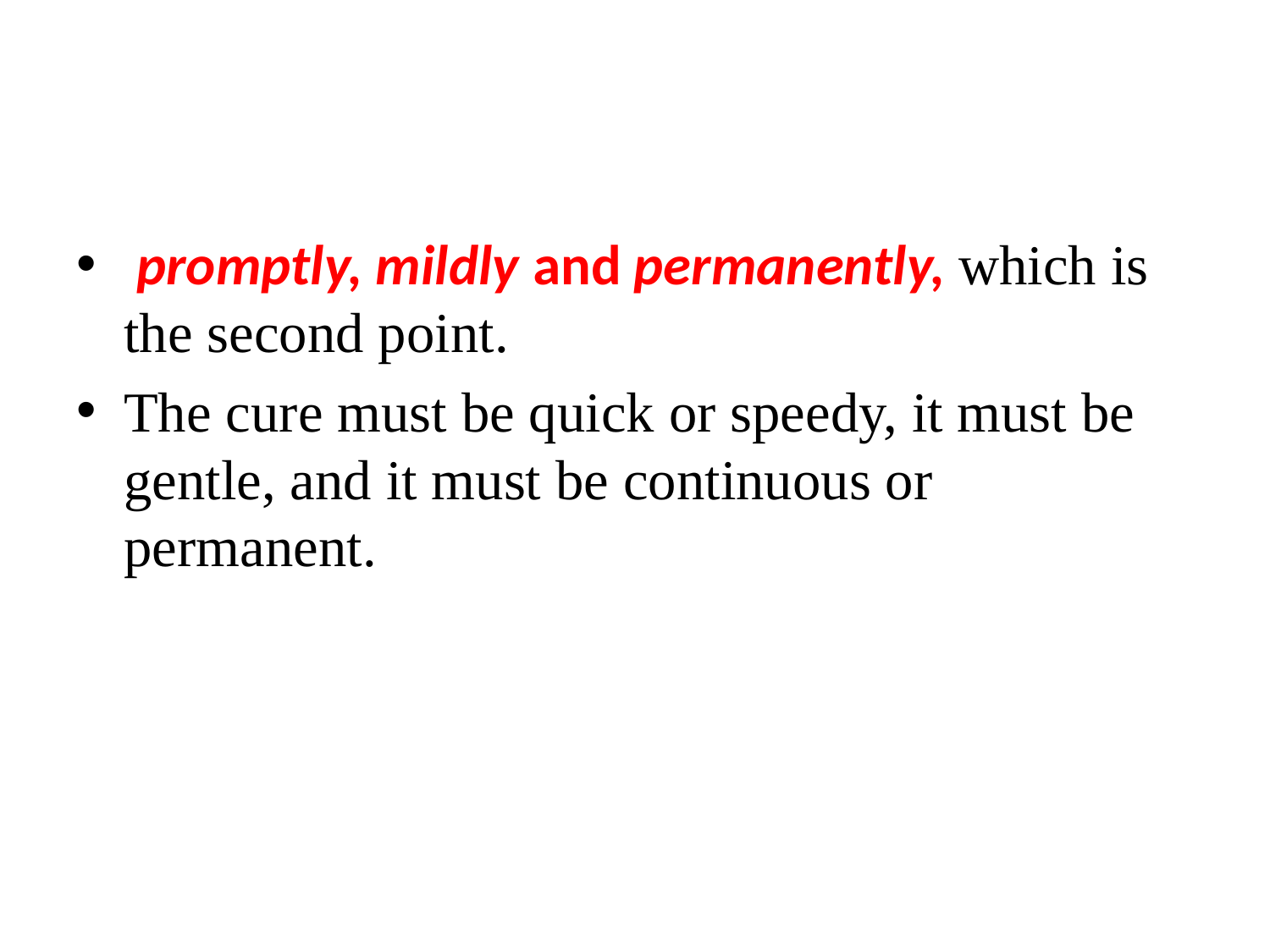

#
 promptly, mildly and permanently, which is the second point.
The cure must be quick or speedy, it must be gentle, and it must be continuous or permanent.